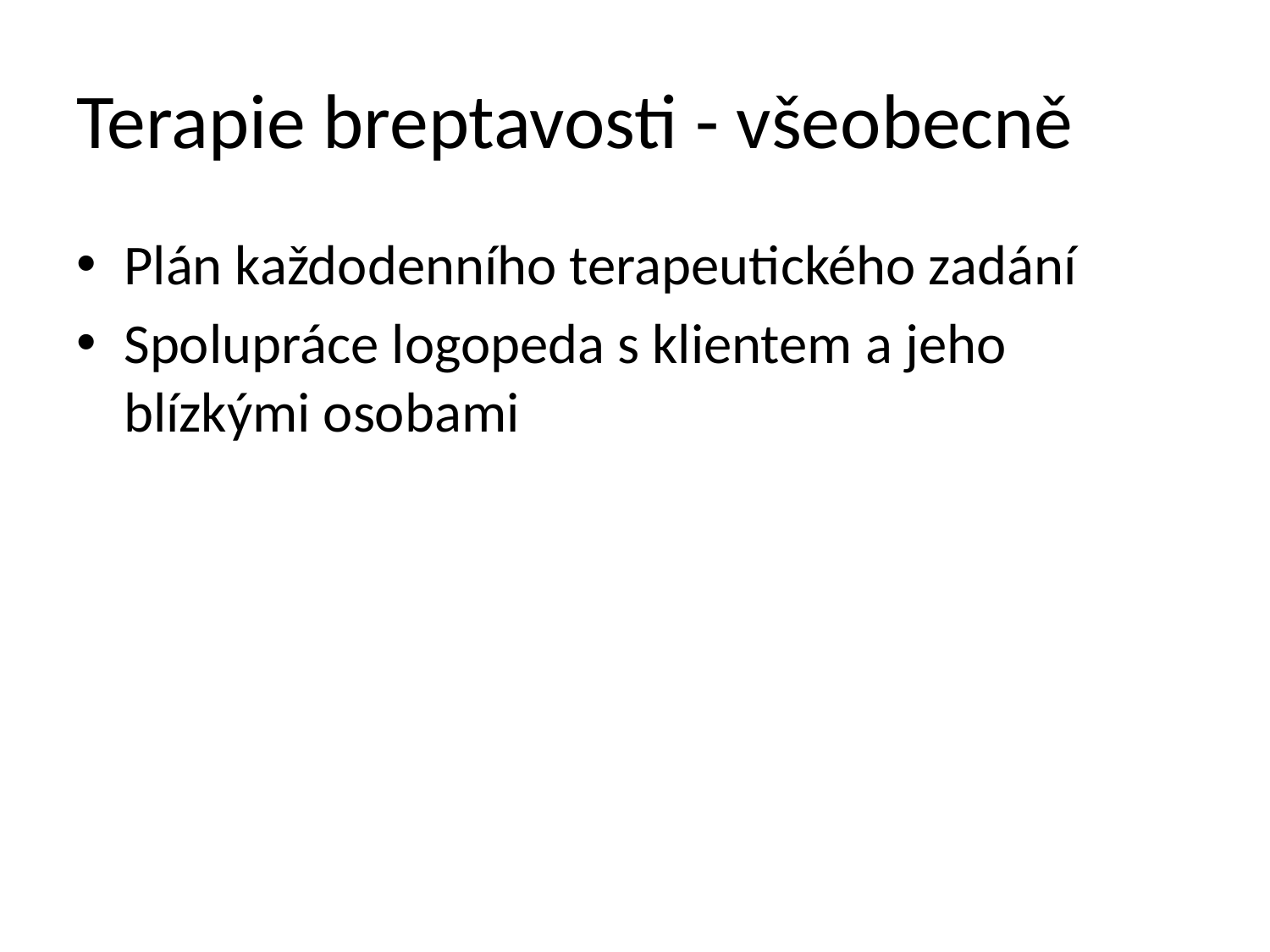

# Terapie breptavosti - všeobecně
Plán každodenního terapeutického zadání
Spolupráce logopeda s klientem a jeho blízkými osobami